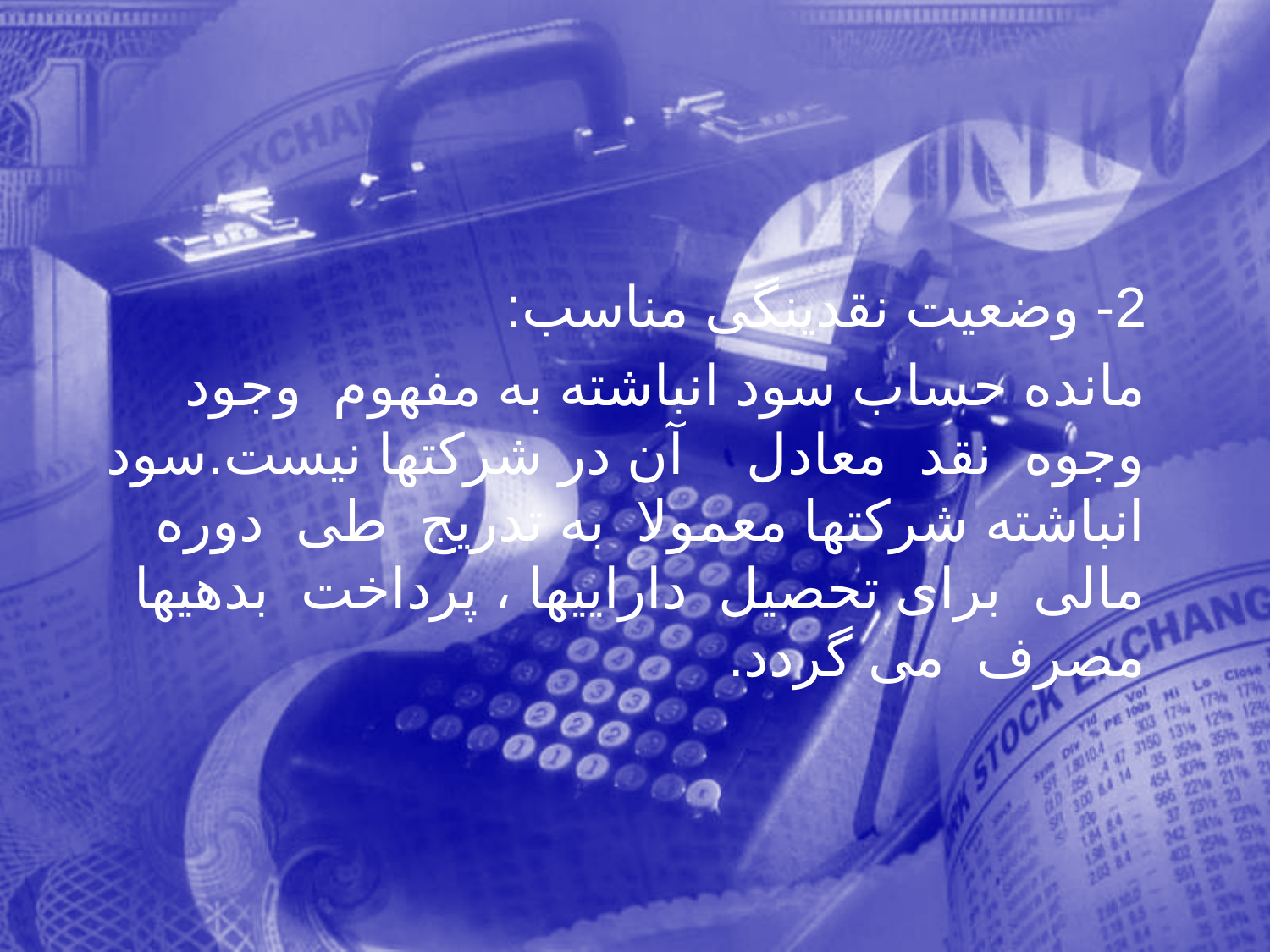

2- وضعيت نقدينگی مناسب:
   مانده حساب سود انباشته به مفهوم  وجود وجوه  نقد  معادل    آن در شرکتها نيست.سود انباشته شرکتها معمولا  به تدريج  طی  دوره  مالی  برای تحصيل  داراييها ، پرداخت  بدهيها  مصرف  می گردد.
311